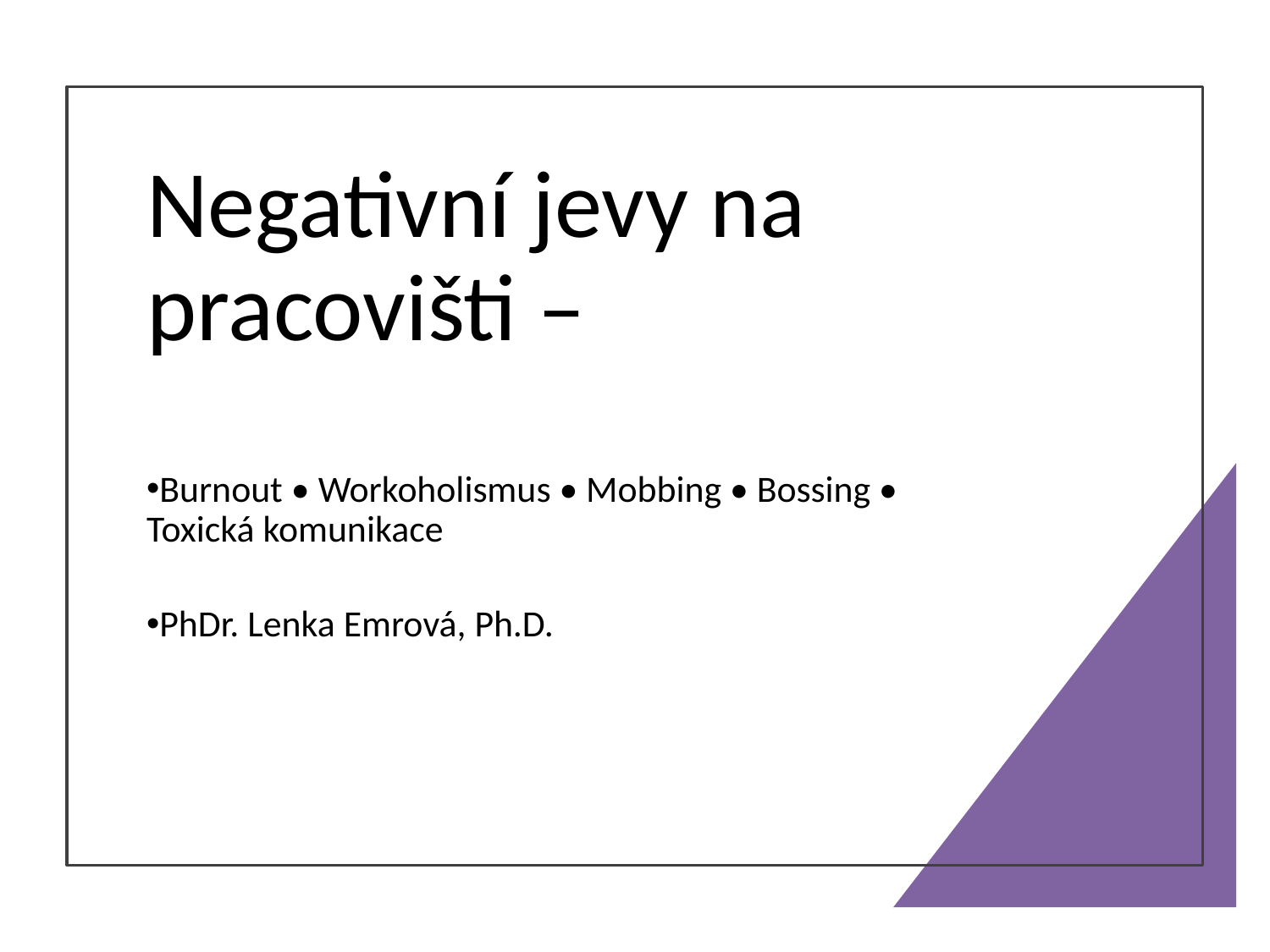

# Negativní jevy na pracovišti –

Burnout • Workoholismus • Mobbing • Bossing • Toxická komunikace

PhDr. Lenka Emrová, Ph.D.